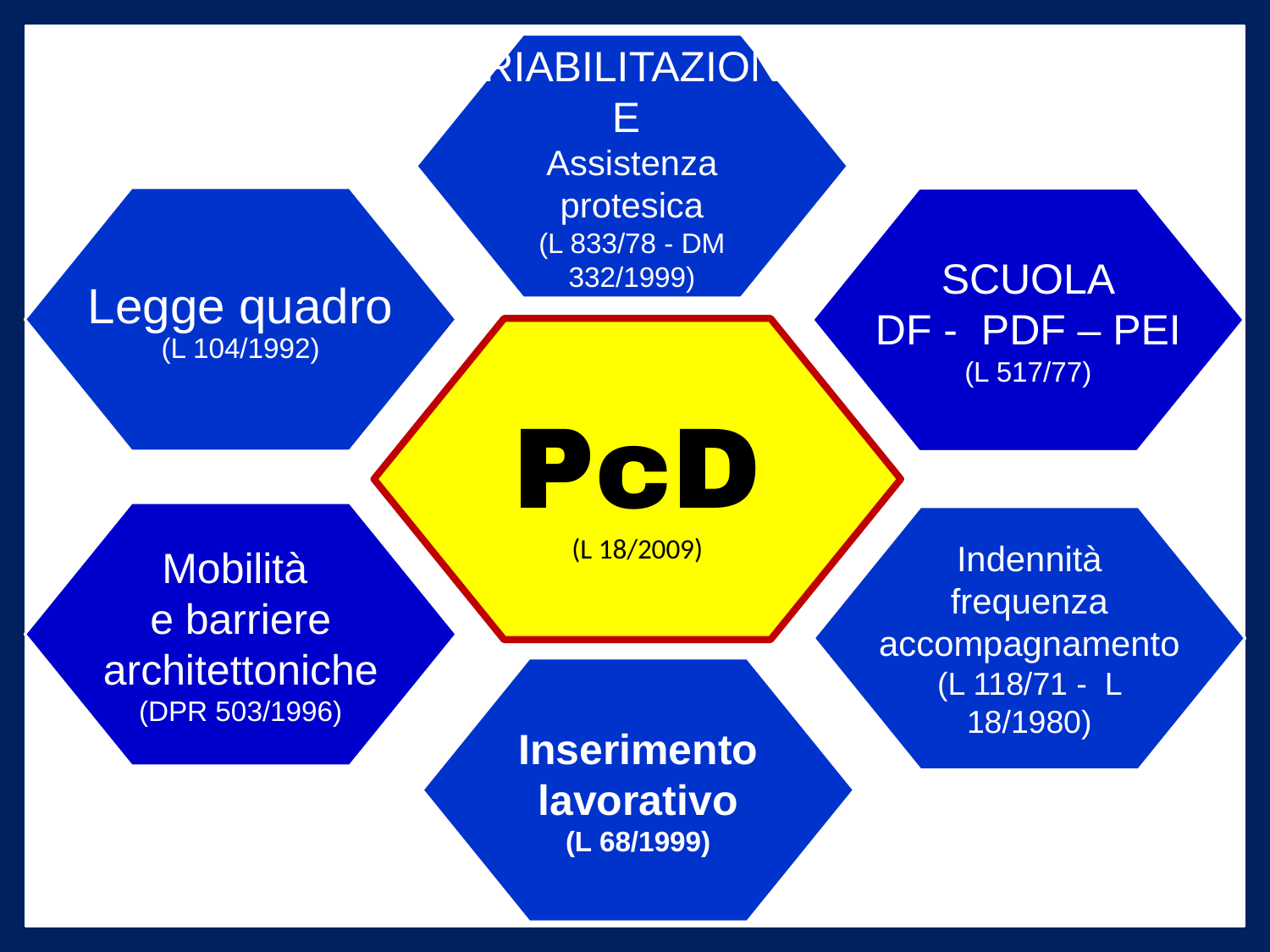

RIABILITAZIONE
Assistenza protesica
(L 833/78 - DM 332/1999)
Legge quadro
(L 104/1992)
SCUOLA
DF -  PDF – PEI
(L 517/77)
PcD
(L 18/2009)
Indennità frequenza accompagnamento
(L 118/71 -  L 18/1980)
Inserimento lavorativo
(L 68/1999)
Mobilità
e barriere architettoniche
(DPR 503/1996)